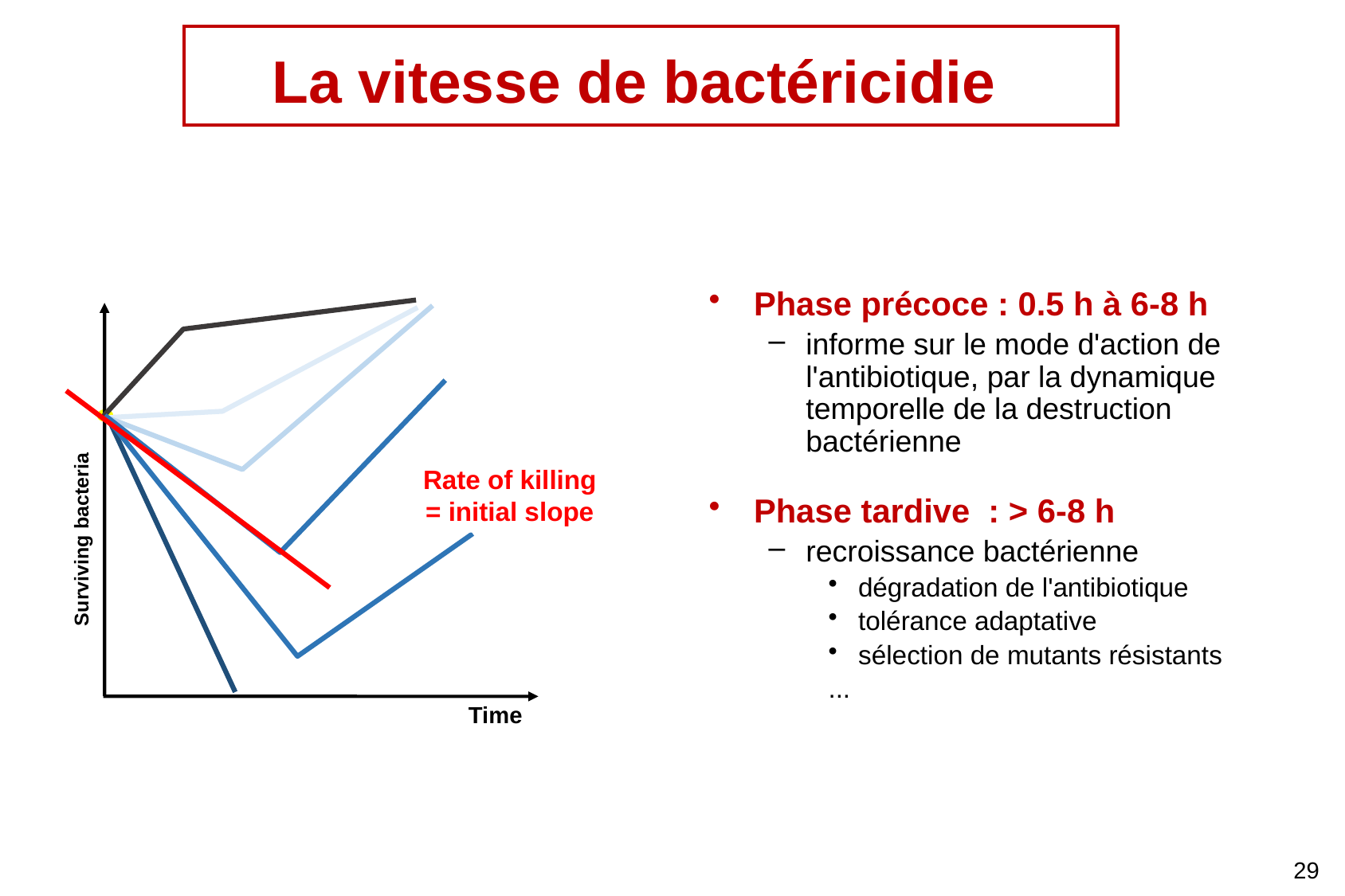

La vitesse de bactéricidie
Phase précoce : 0.5 h à 6-8 h
informe sur le mode d'action de l'antibiotique, par la dynamique temporelle de la destruction bactérienne

Phase tardive  : > 6-8 h
recroissance bactérienne
dégradation de l'antibiotique
tolérance adaptative
sélection de mutants résistants
...

Rate of killing
= initial slope
Surviving bacteria
Time

29